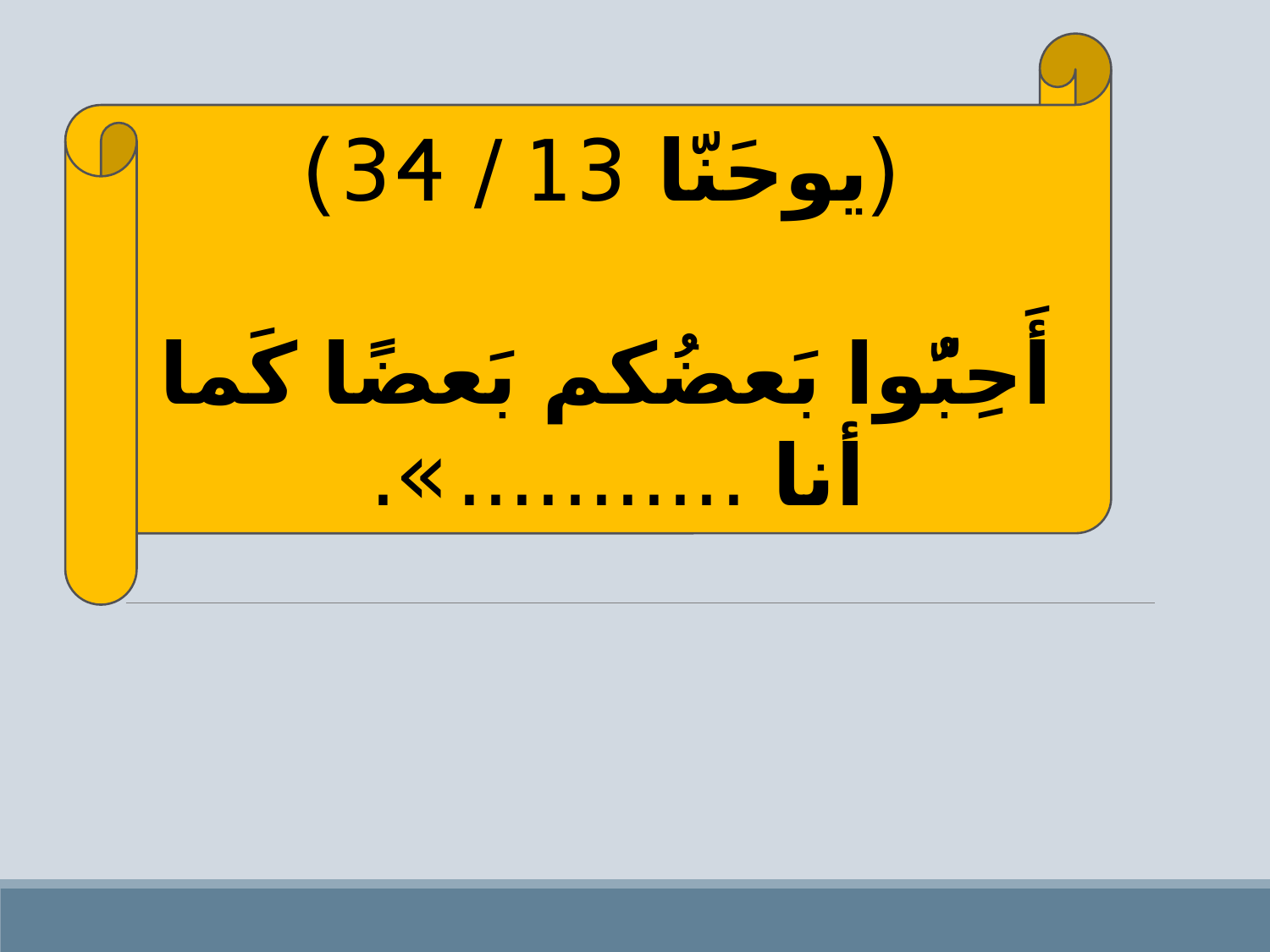

(يوحَنّا 13/ 34)

أَحِبُّوا بَعضُكم بَعضًا كَما أنا ...........».
«